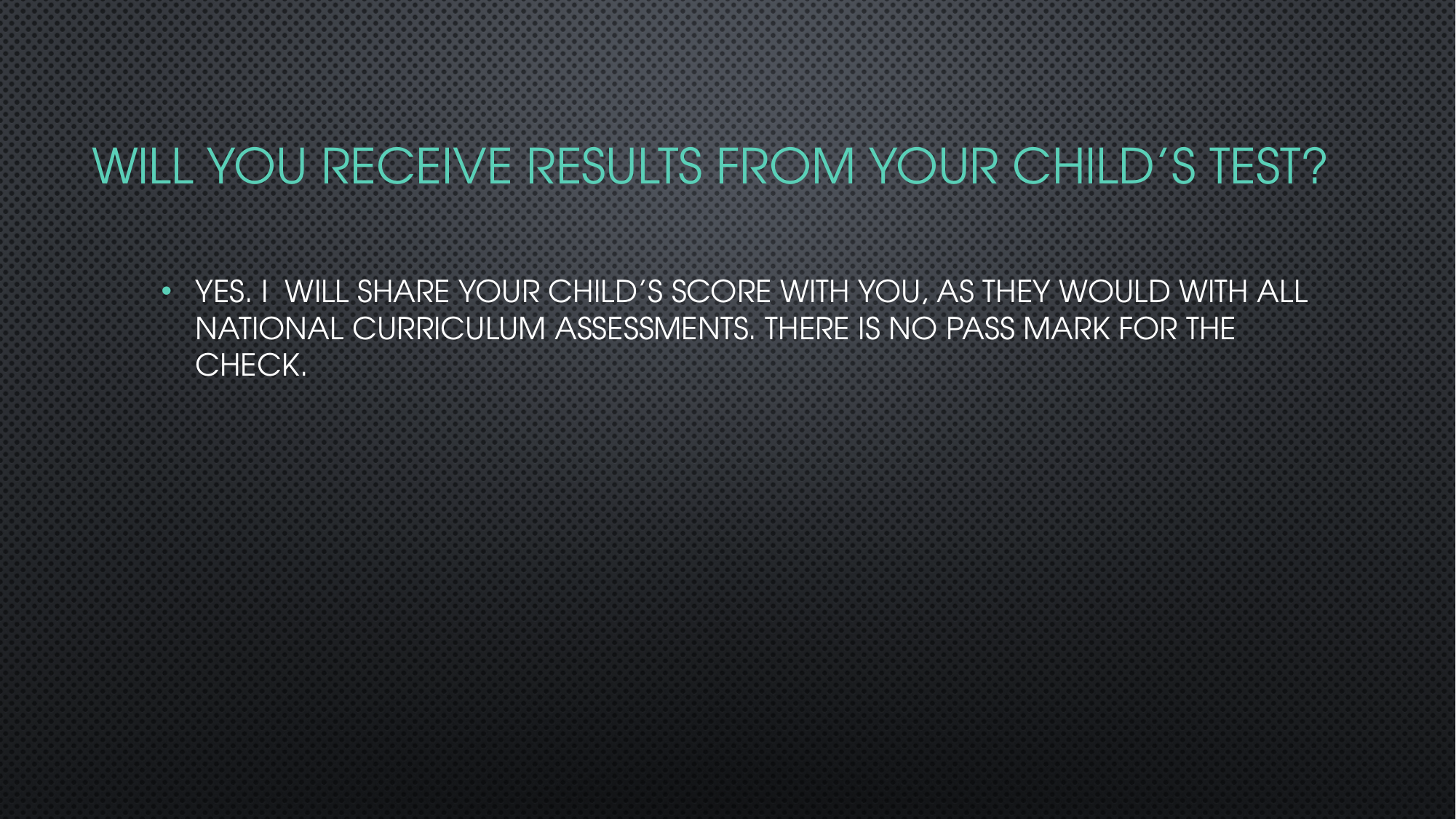

# Will you receive results from your Child’s Test?
Yes. I  will share your child’s score with you, as they would with all national curriculum assessments. There is no pass mark for the check.